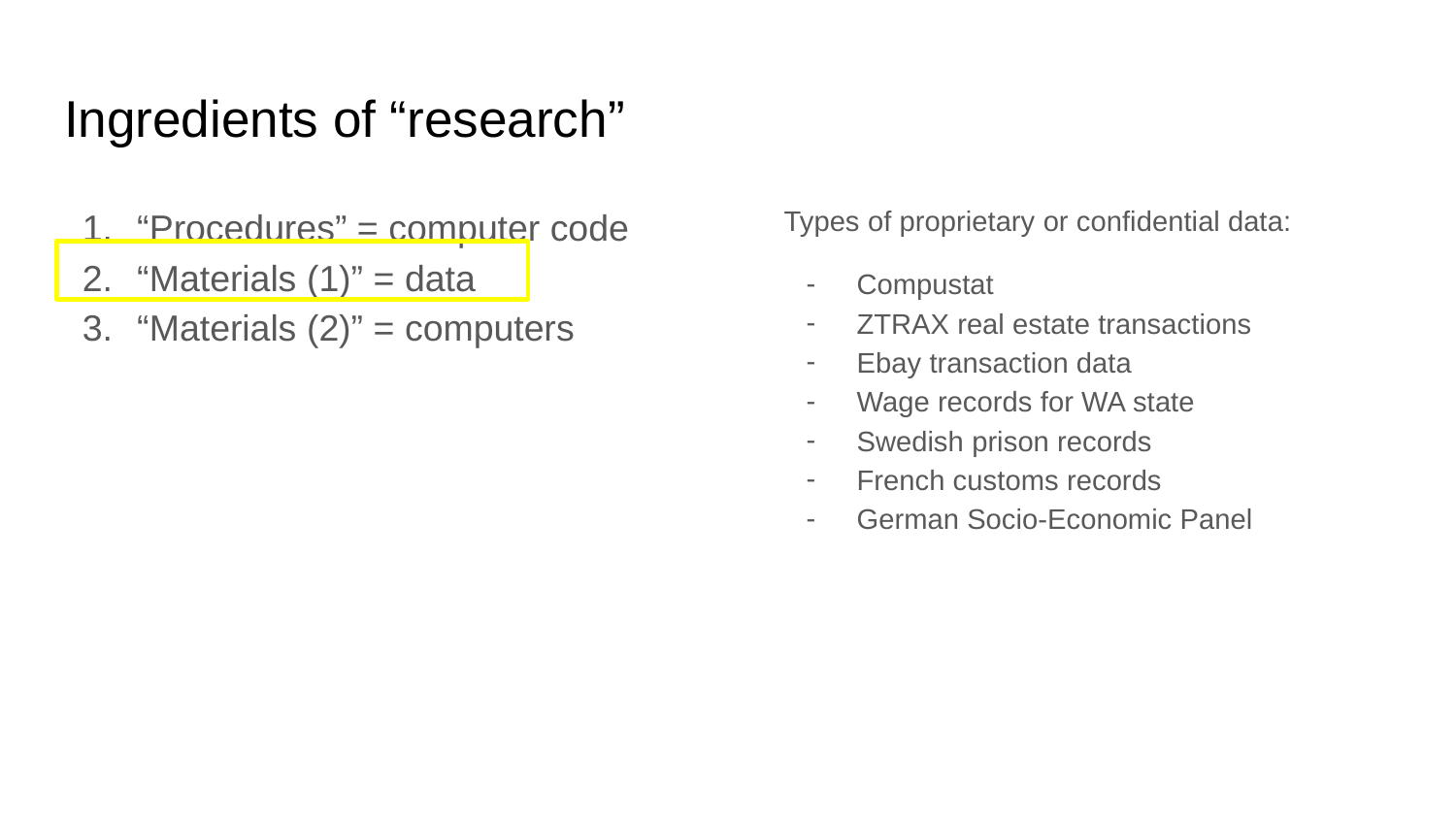

# Ingredients of “research”
“Procedures” = computer code
“Materials (1)” = data
“Materials (2)” = computers

Types of proprietary or confidential data:
Compustat
ZTRAX real estate transactions
Ebay transaction data
Wage records for WA state
Swedish prison records
French customs records
German Socio-Economic Panel